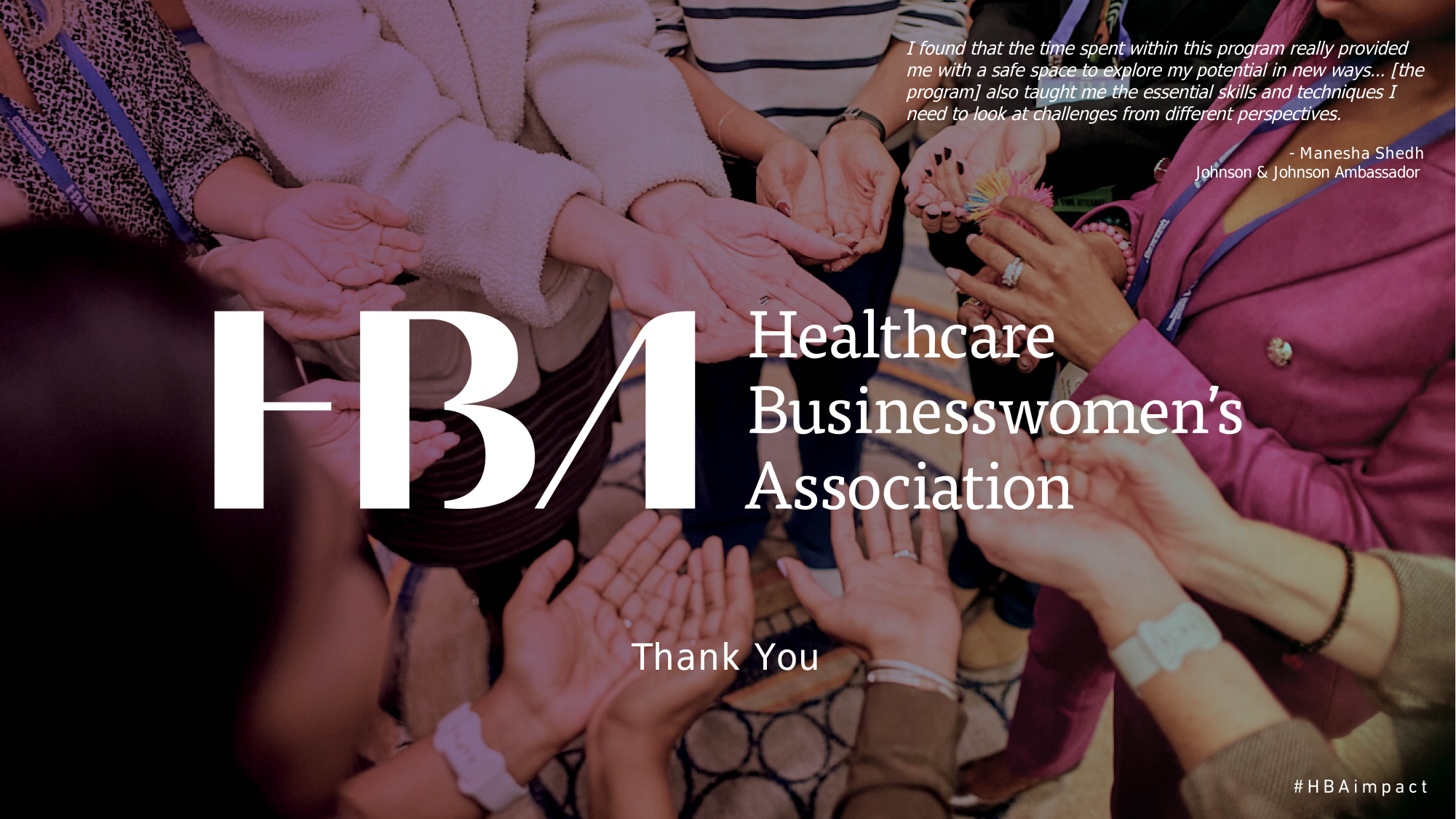

I found that the time spent within this program really provided me with a safe space to explore my potential in new ways… [the program] also taught me the essential skills and techniques I need to look at challenges from different perspectives.

- Manesha Shedh
Johnson & Johnson Ambassador
Thank You